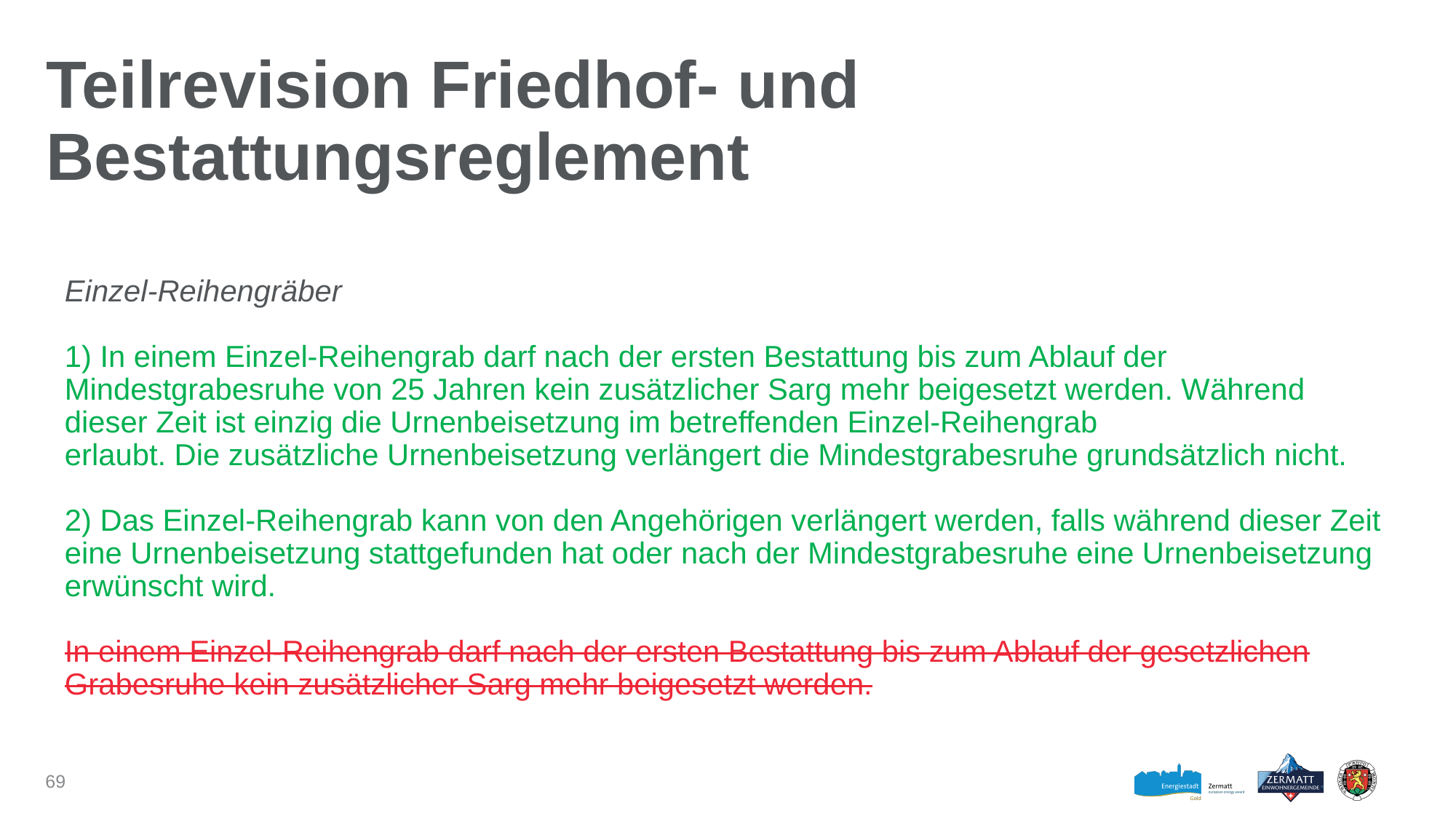

# Teilrevision Friedhof- und Bestattungsreglement

Einzel-Reihengräber

1) In einem Einzel-Reihengrab darf nach der ersten Bestattung bis zum Ablauf der Mindestgrabesruhe von 25 Jahren kein zusätzlicher Sarg mehr beigesetzt werden. Während dieser Zeit ist einzig die Urnenbeisetzung im betreffenden Einzel-Reihengrab
erlaubt. Die zusätzliche Urnenbeisetzung verlängert die Mindestgrabesruhe grundsätzlich nicht.

2) Das Einzel-Reihengrab kann von den Angehörigen verlängert werden, falls während dieser Zeit eine Urnenbeisetzung stattgefunden hat oder nach der Mindestgrabesruhe eine Urnenbeisetzung erwünscht wird.

In einem Einzel-Reihengrab darf nach der ersten Bestattung bis zum Ablauf der gesetzlichen Grabesruhe kein zusätzlicher Sarg mehr beigesetzt werden.
69